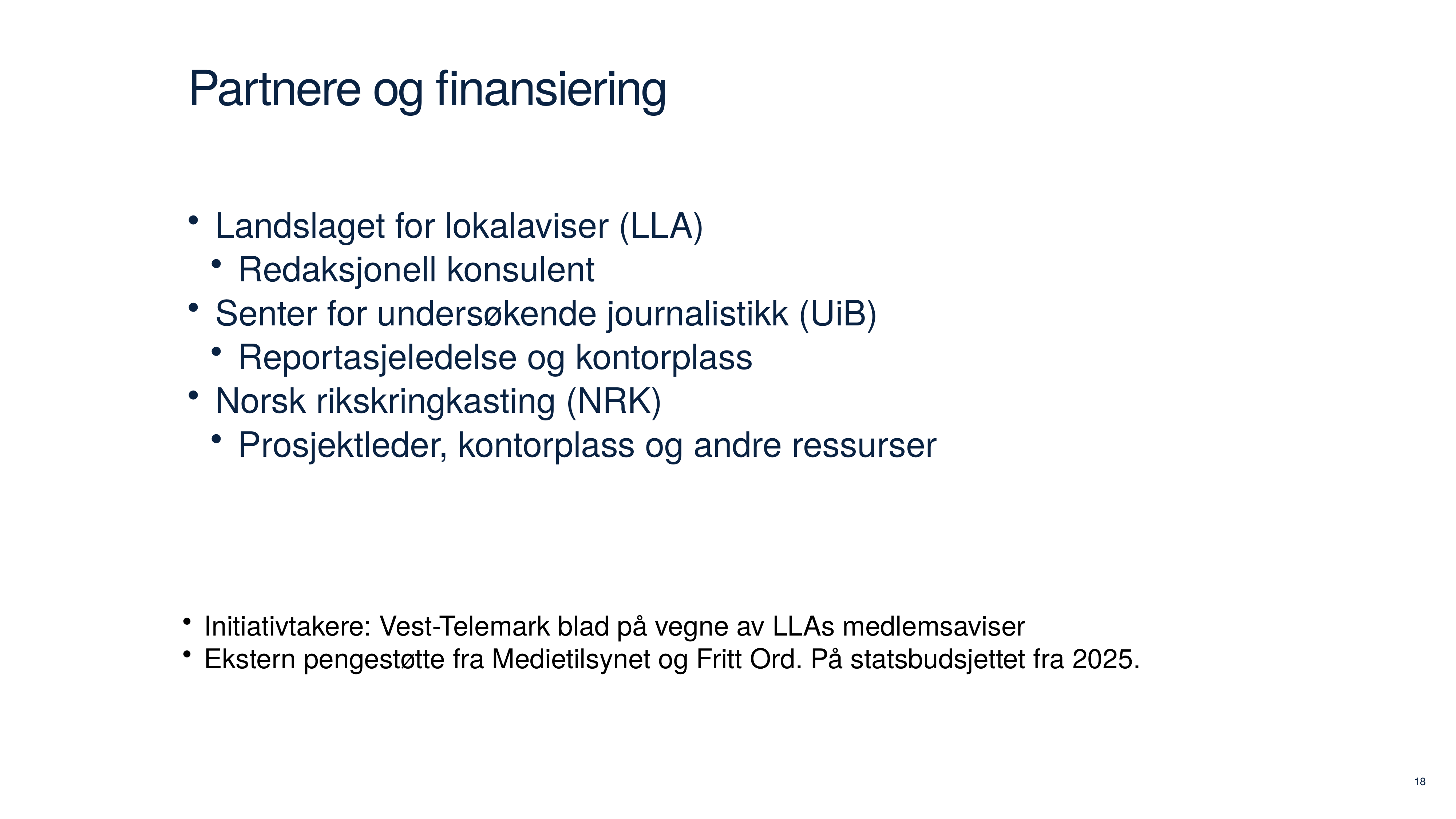

# Partnere og finansiering
Landslaget for lokalaviser (LLA)
Redaksjonell konsulent
Senter for undersøkende journalistikk (UiB)
Reportasjeledelse og kontorplass
Norsk rikskringkasting (NRK)
Prosjektleder, kontorplass og andre ressurser
Initiativtakere: Vest-Telemark blad på vegne av LLAs medlemsaviser
Ekstern pengestøtte fra Medietilsynet og Fritt Ord. På statsbudsjettet fra 2025.
18